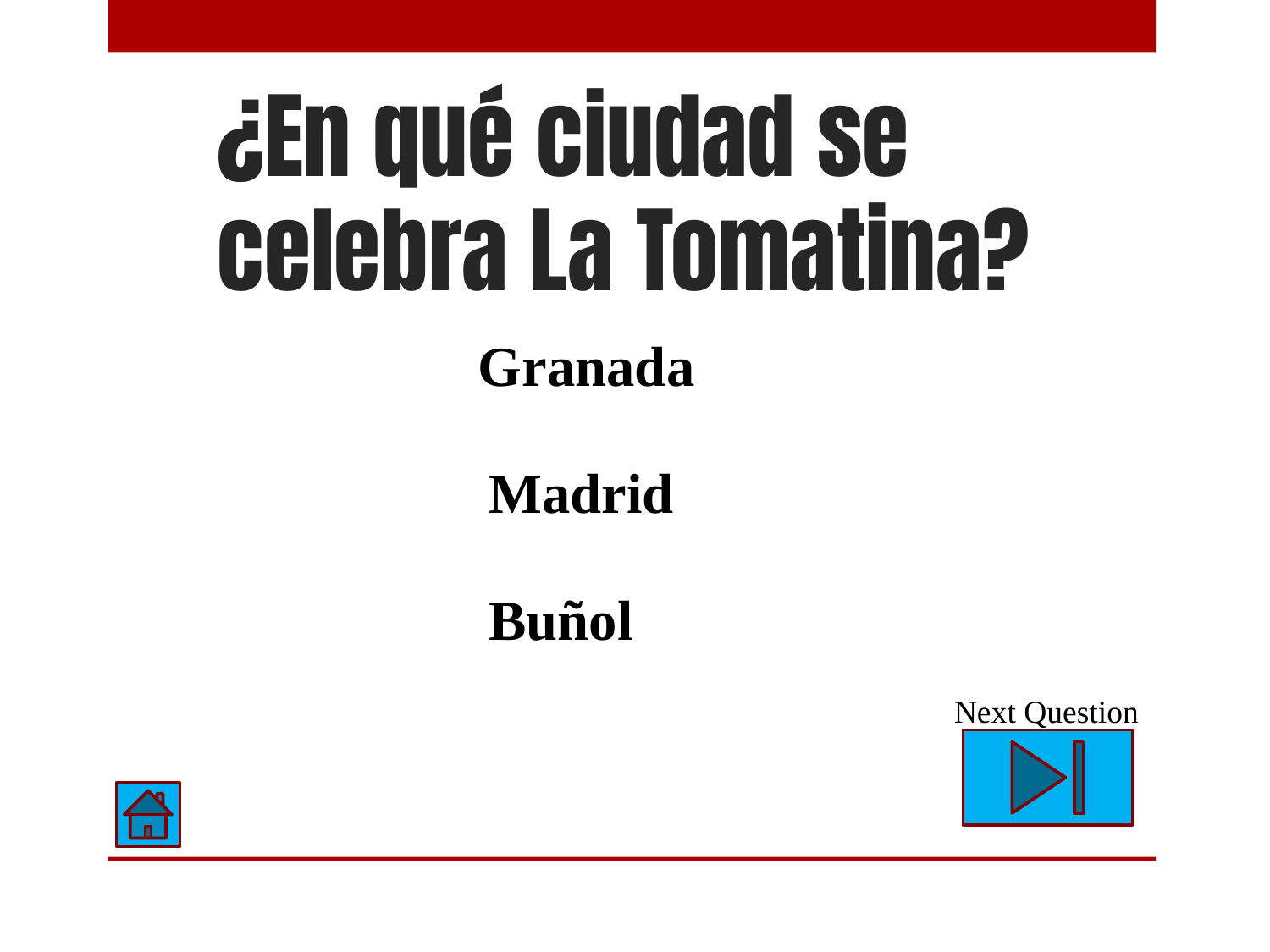

¿En qué ciudad se celebra La Tomatina?
Granada

Madrid

Buñol
Next Question